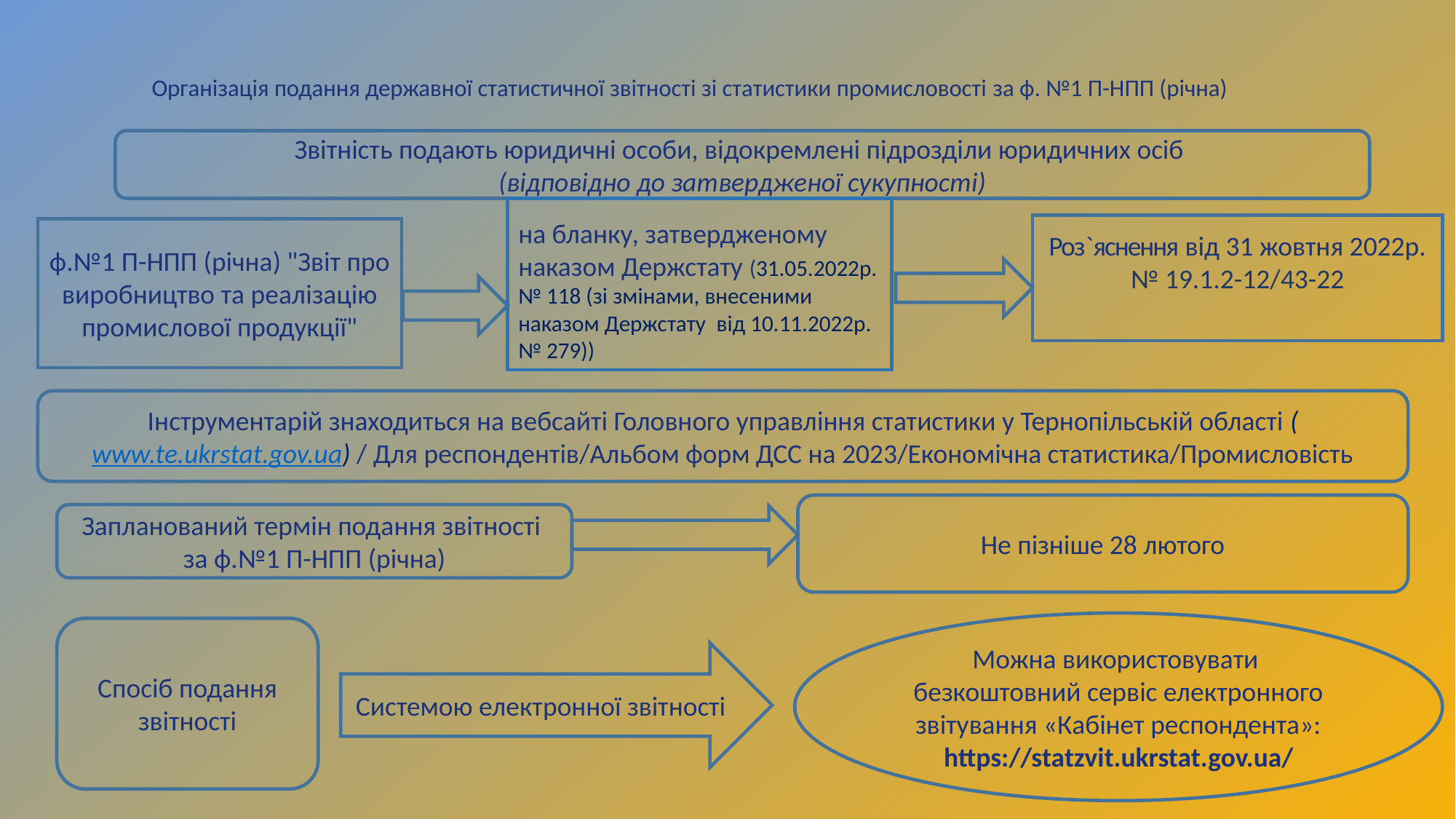

# Організація подання державної статистичної звітності зі статистики промисловості за ф. №1 П-НПП (річна)
Звітність подають юридичні особи, відокремлені підрозділи юридичних осіб
(відповідно до затвердженої сукупності)

на бланку, затвердженому  наказом Держстату (31.05.2022р. № 118 (зі змінами, внесеними наказом Держстату  від 10.11.2022р. № 279))
Роз`яснення від 31 жовтня 2022р.
№ 19.1.2-12/43-22

ф.№1 П-НПП (річна) "Звіт про виробництво та реалізацію промислової продукції"

Інструментарій знаходиться на вебсайті Головного управління статистики у Тернопільській області (www.te.ukrstat.gov.ua) / Для респондентів/Альбом форм ДСС на 2023/Економічна статистика/Промисловість
Не пізніше 28 лютого
Запланований термін подання звітності
за ф.№1 П-НПП (річна)

Можна використовувати  безкоштовний сервіс електронного звітування «Кабінет респондента»: https://statzvit.ukrstat.gov.ua/
Спосіб подання звітності
Системою електронної звітності